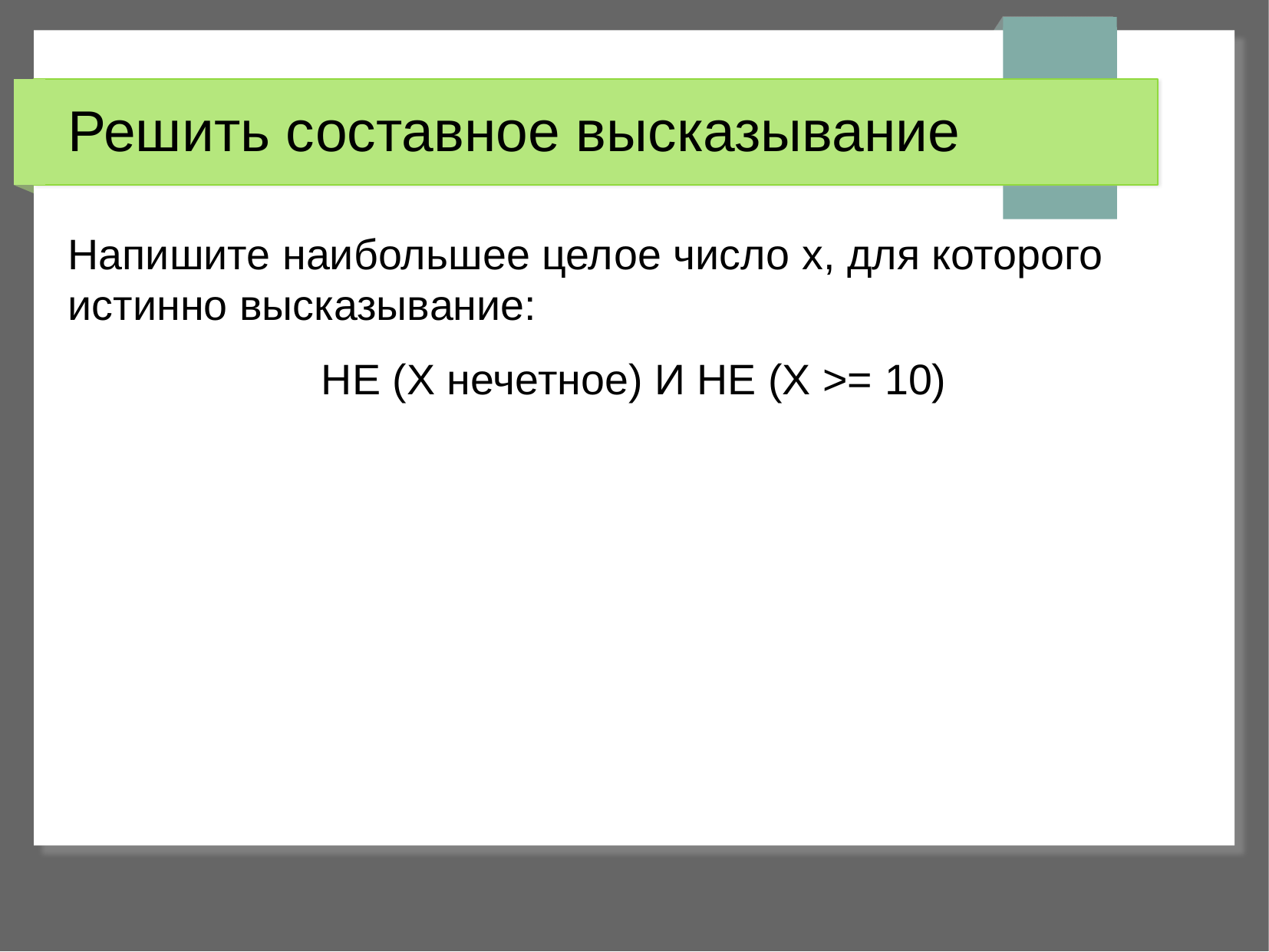

# Решить составное высказывание
Напишите наибольшее целое число x, для которого истинно высказывание:
НЕ (X нечетное) И НЕ (X >= 10)